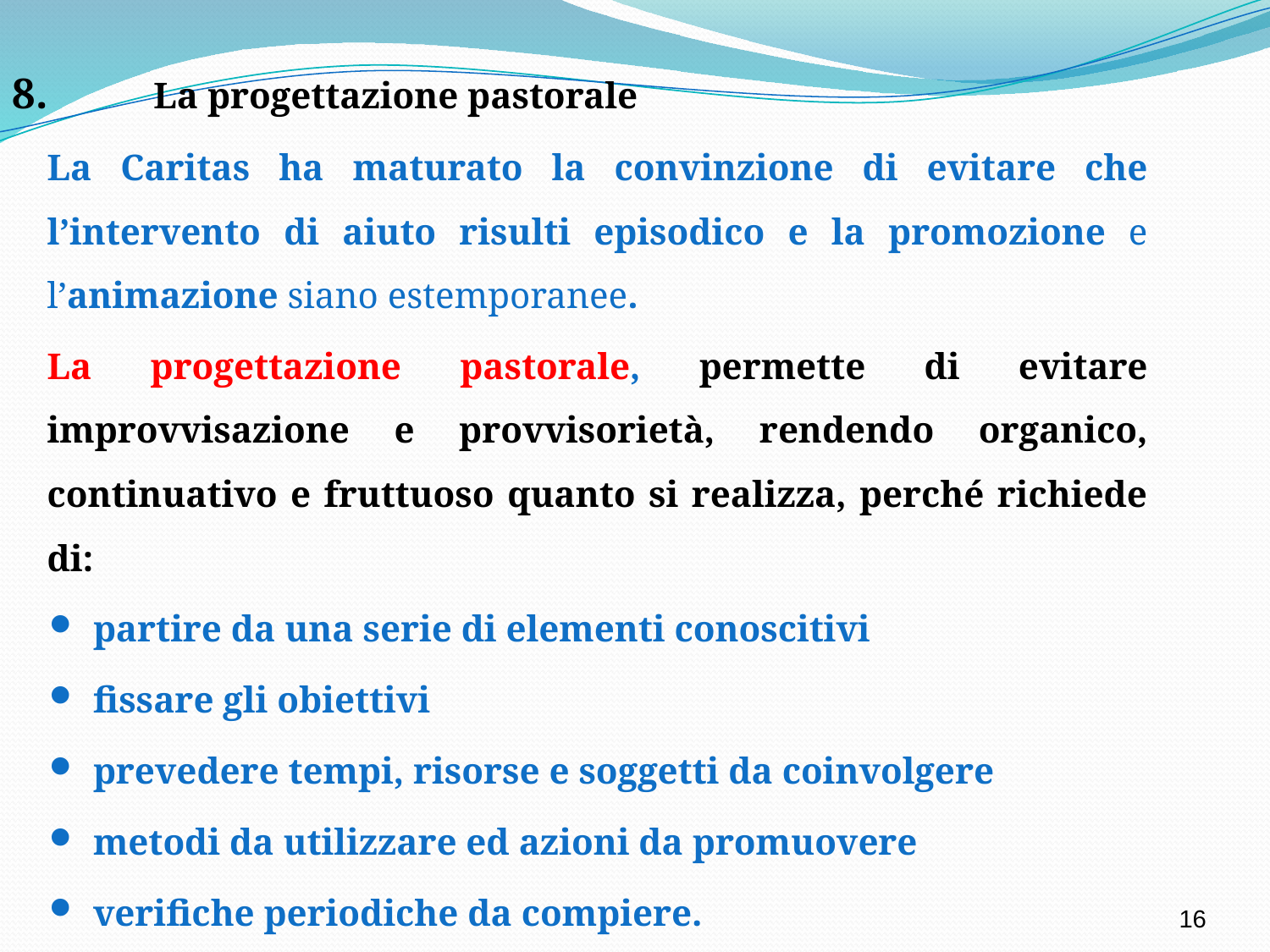

8.	La progettazione pastorale
	La Caritas ha maturato la convinzione di evitare che l’intervento di aiuto risulti episodico e la promozione e l’animazione siano estemporanee.
	La progettazione pastorale, permette di evitare improvvisazione e provvisorietà, rendendo organico, continuativo e fruttuoso quanto si realizza, perché richiede di:
partire da una serie di elementi conoscitivi
fissare gli obiettivi
prevedere tempi, risorse e soggetti da coinvolgere
metodi da utilizzare ed azioni da promuovere
verifiche periodiche da compiere.

16